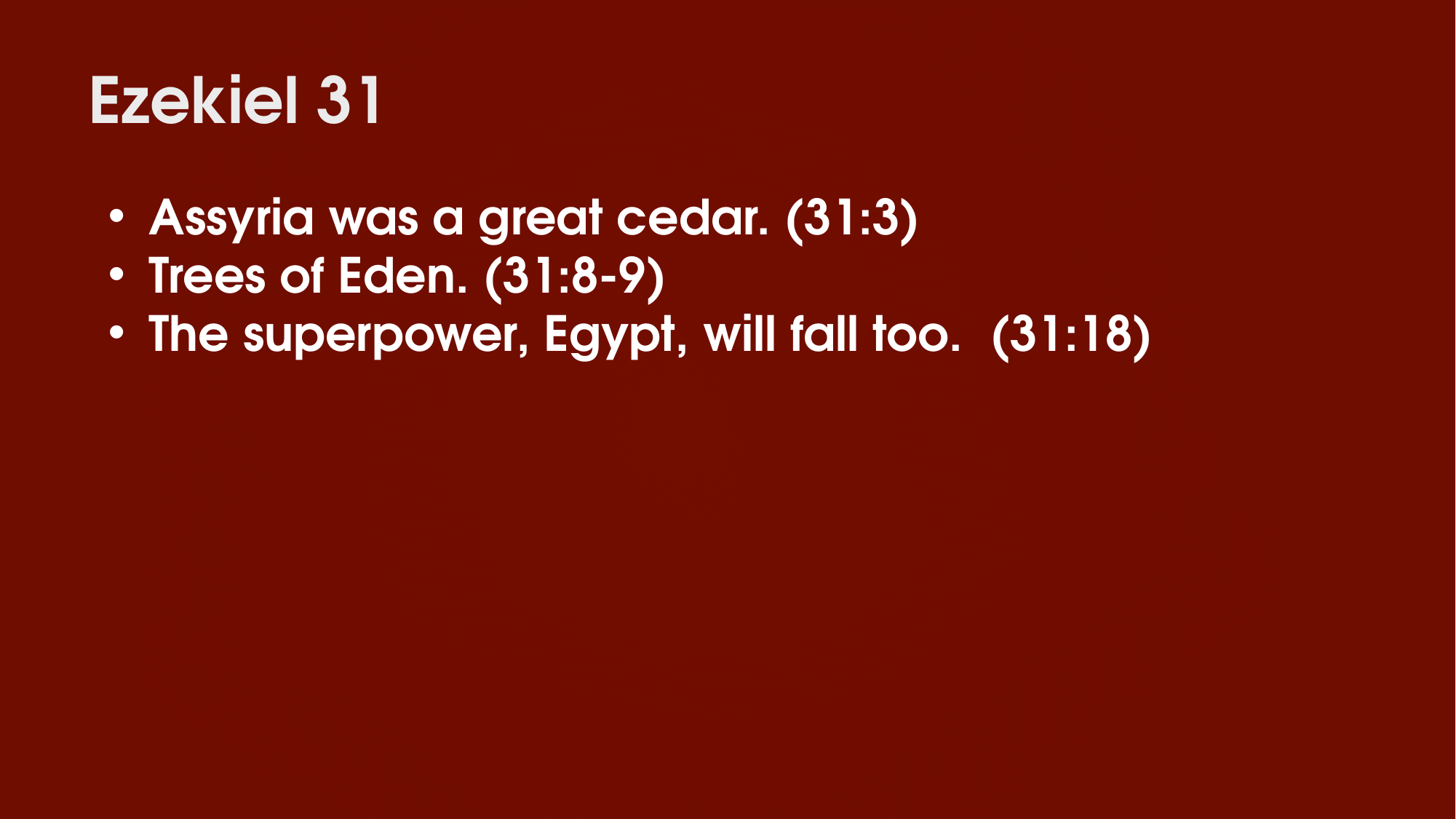

# Ezekiel 31
Assyria was a great cedar. (31:3)
Trees of Eden. (31:8-9)
The superpower, Egypt, will fall too.  (31:18)